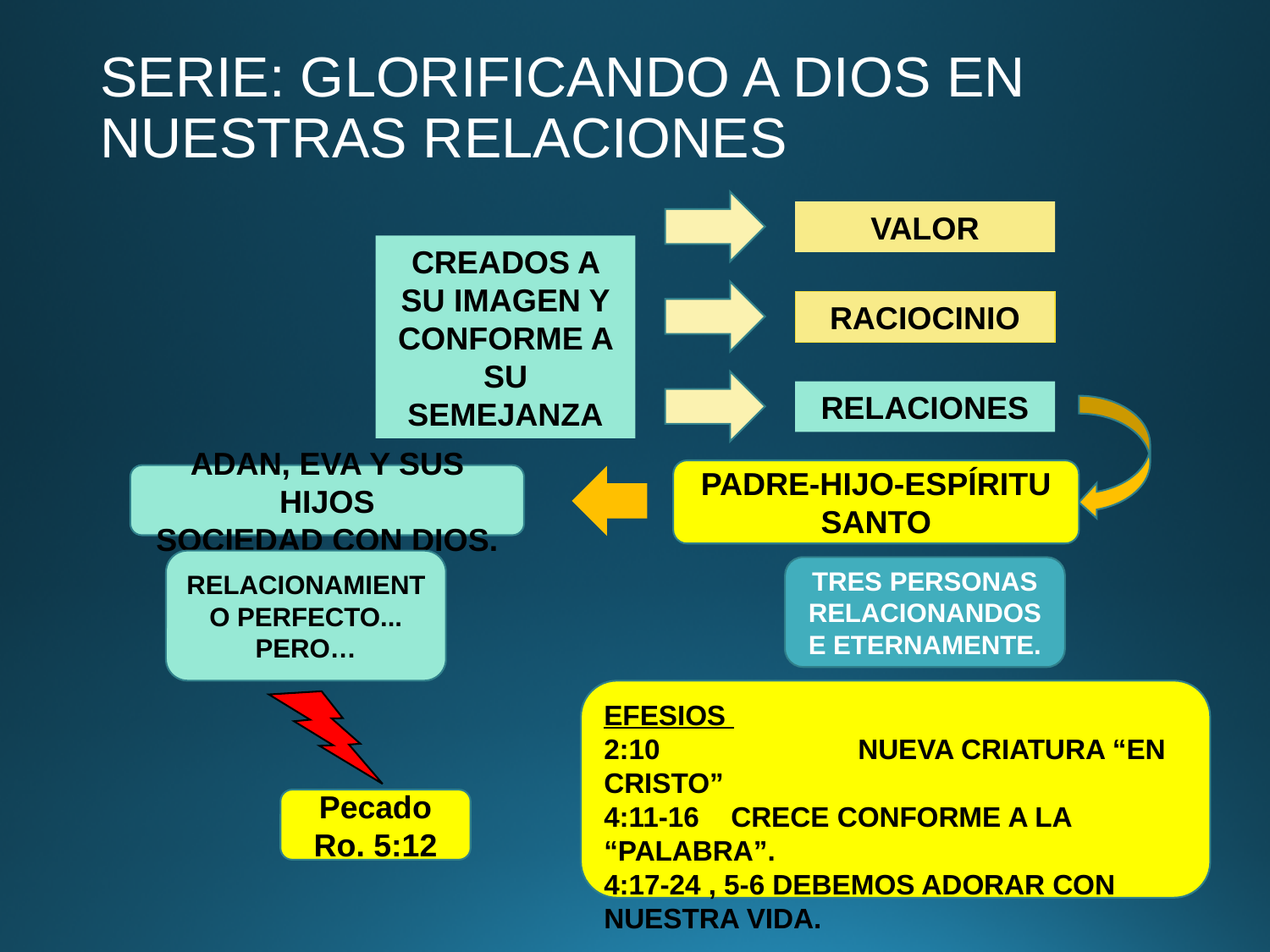

# SERIE: GLORIFICANDO A DIOS EN NUESTRAS RELACIONES

VALOR
CREADOS A SU IMAGEN Y CONFORME A SU SEMEJANZA

RACIOCINIO

RELACIONES

PADRE-HIJO-ESPÍRITU SANTO
ADAN, EVA Y SUS HIJOS
SOCIEDAD CON DIOS.

RELACIONAMIENTO PERFECTO...
PERO…
TRES PERSONAS RELACIONANDOSE ETERNAMENTE.
EFESIOS
2:10 	 	NUEVA CRIATURA “EN CRISTO”
4:11-16	CRECE CONFORME A LA “PALABRA”.
4:17-24 , 5-6 DEBEMOS ADORAR CON NUESTRA VIDA.

Pecado
Ro. 5:12